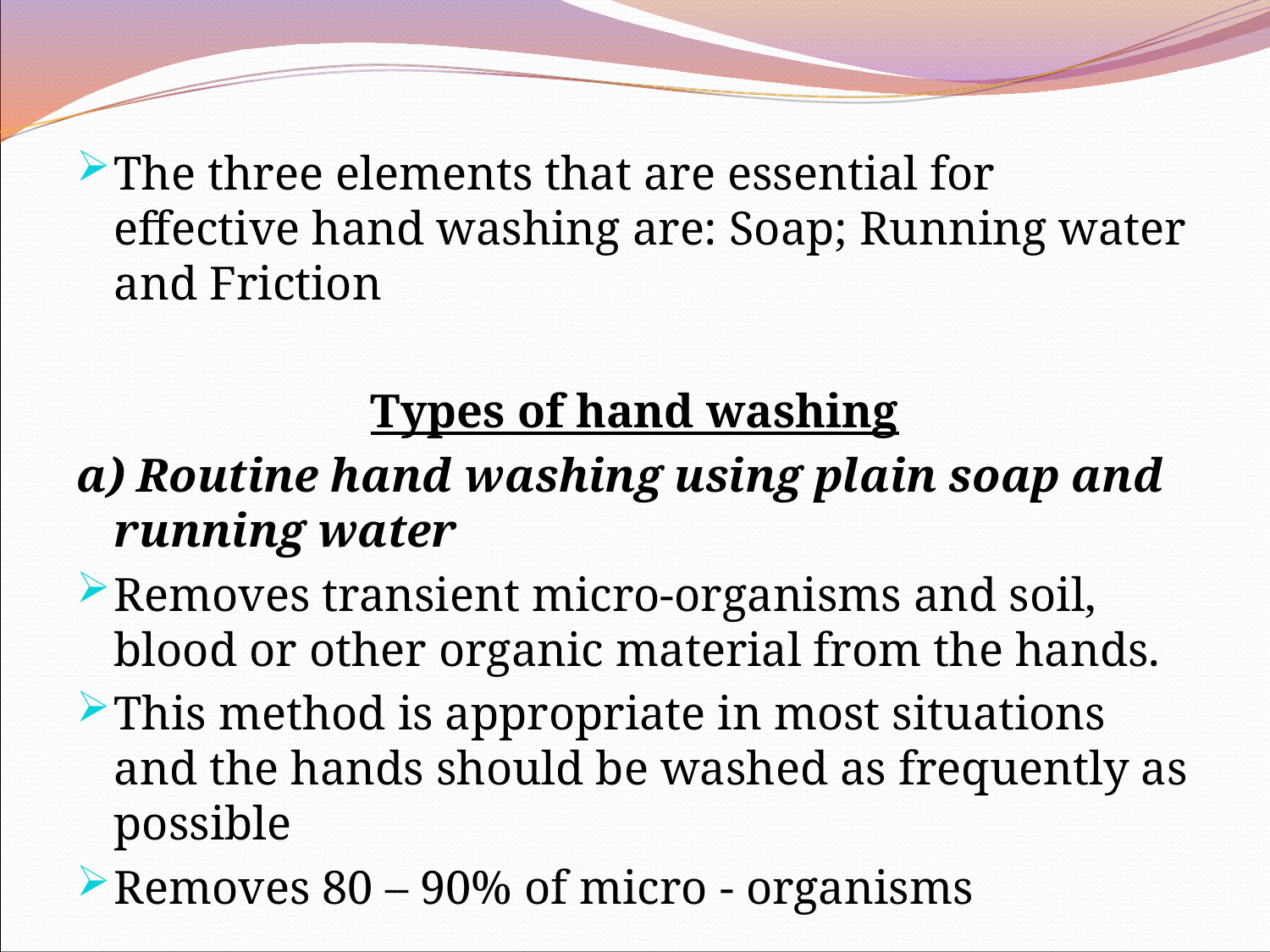

The three elements that are essential for effective hand washing are: Soap; Running water and Friction

Types of hand washing
a) Routine hand washing using plain soap and running water
Removes transient micro-organisms and soil, blood or other organic material from the hands.
This method is appropriate in most situations and the hands should be washed as frequently as possible
Removes 80 – 90% of micro - organisms